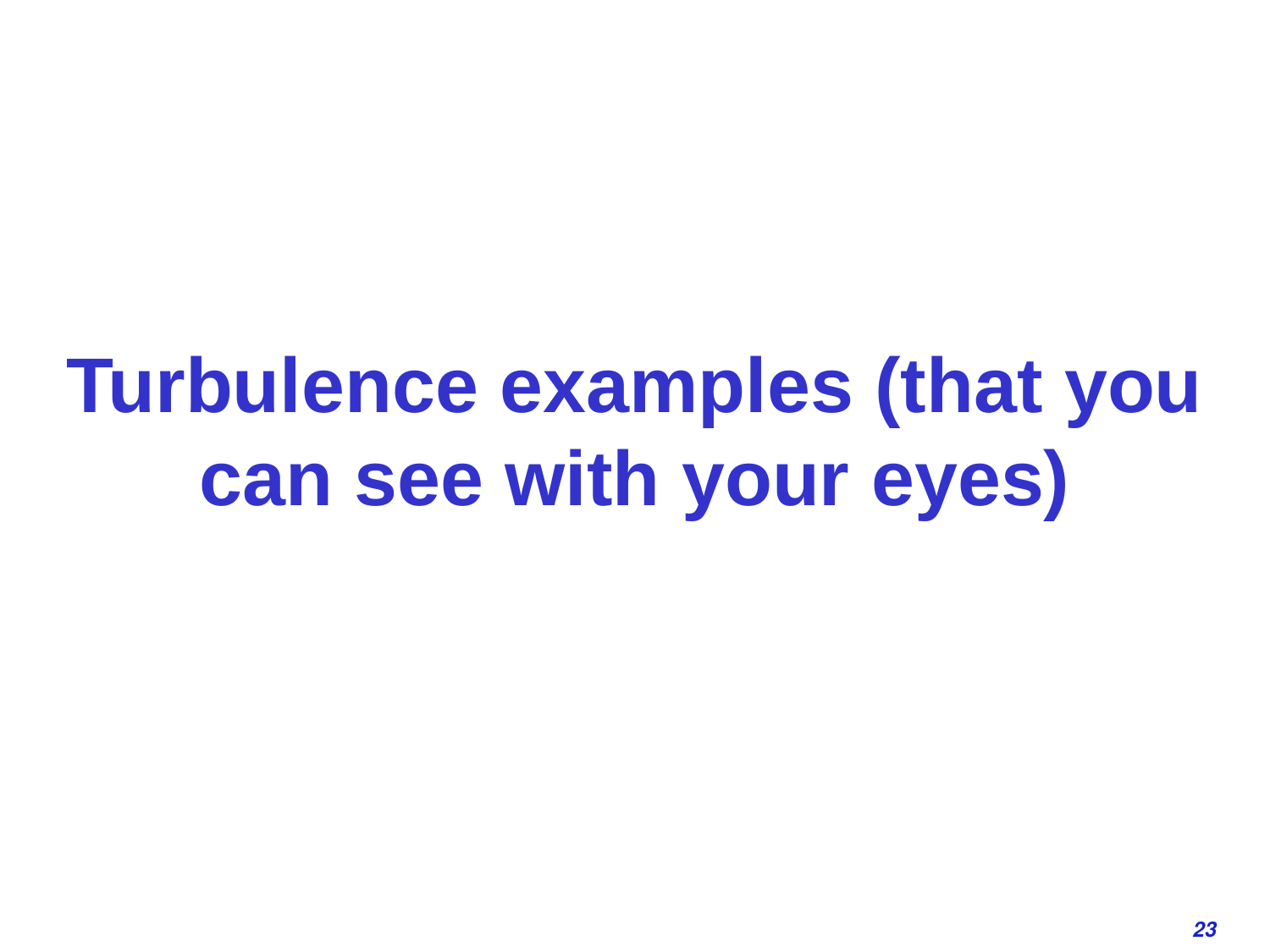

# Turbulence examples (that you can see with your eyes)